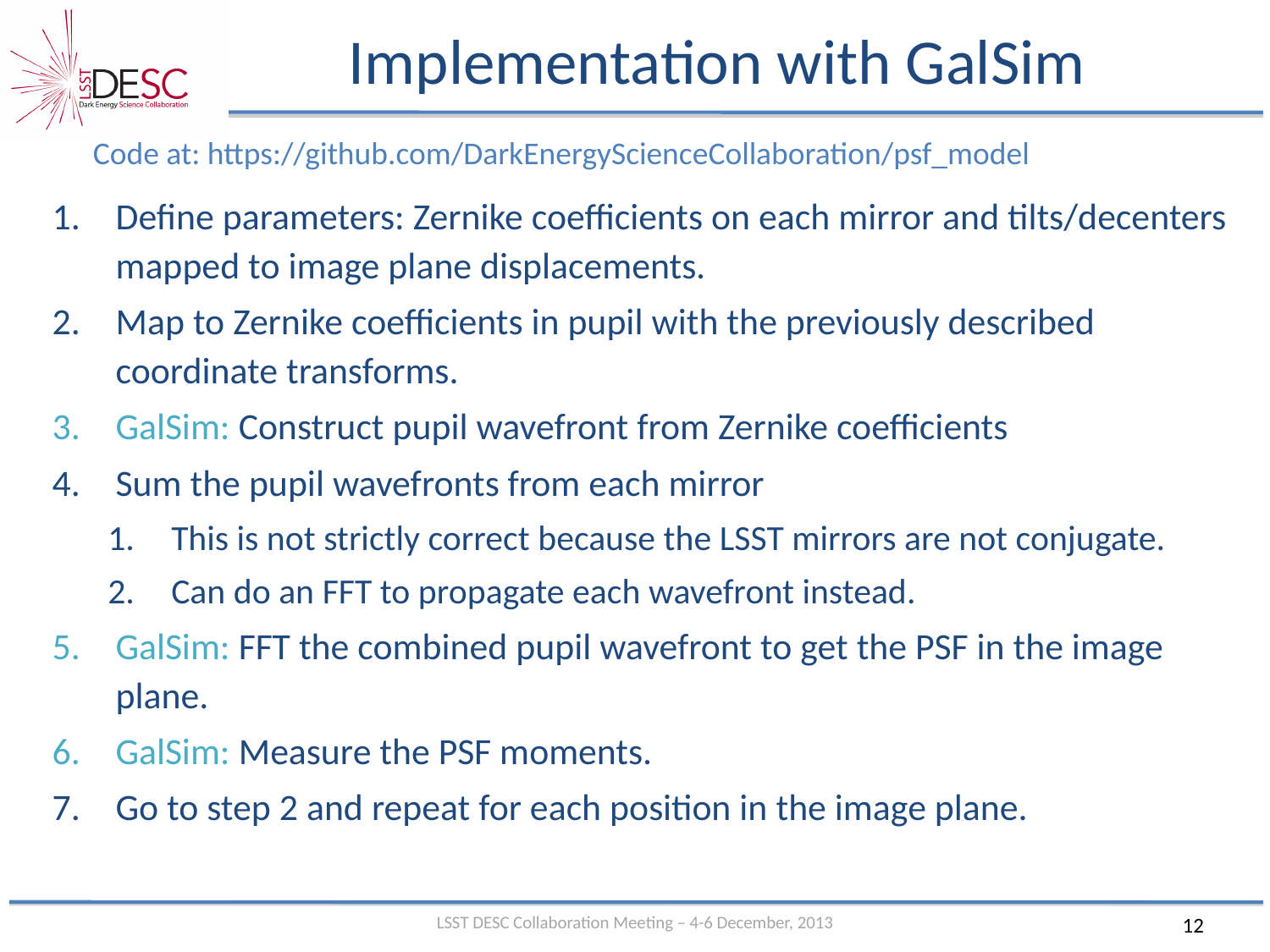

# Implementation with GalSim
Code at: https://github.com/DarkEnergyScienceCollaboration/psf_model
Define parameters: Zernike coefficients on each mirror and tilts/decenters mapped to image plane displacements.
Map to Zernike coefficients in pupil with the previously described coordinate transforms.
GalSim: Construct pupil wavefront from Zernike coefficients
Sum the pupil wavefronts from each mirror
This is not strictly correct because the LSST mirrors are not conjugate.
Can do an FFT to propagate each wavefront instead.
GalSim: FFT the combined pupil wavefront to get the PSF in the image plane.
GalSim: Measure the PSF moments.
Go to step 2 and repeat for each position in the image plane.